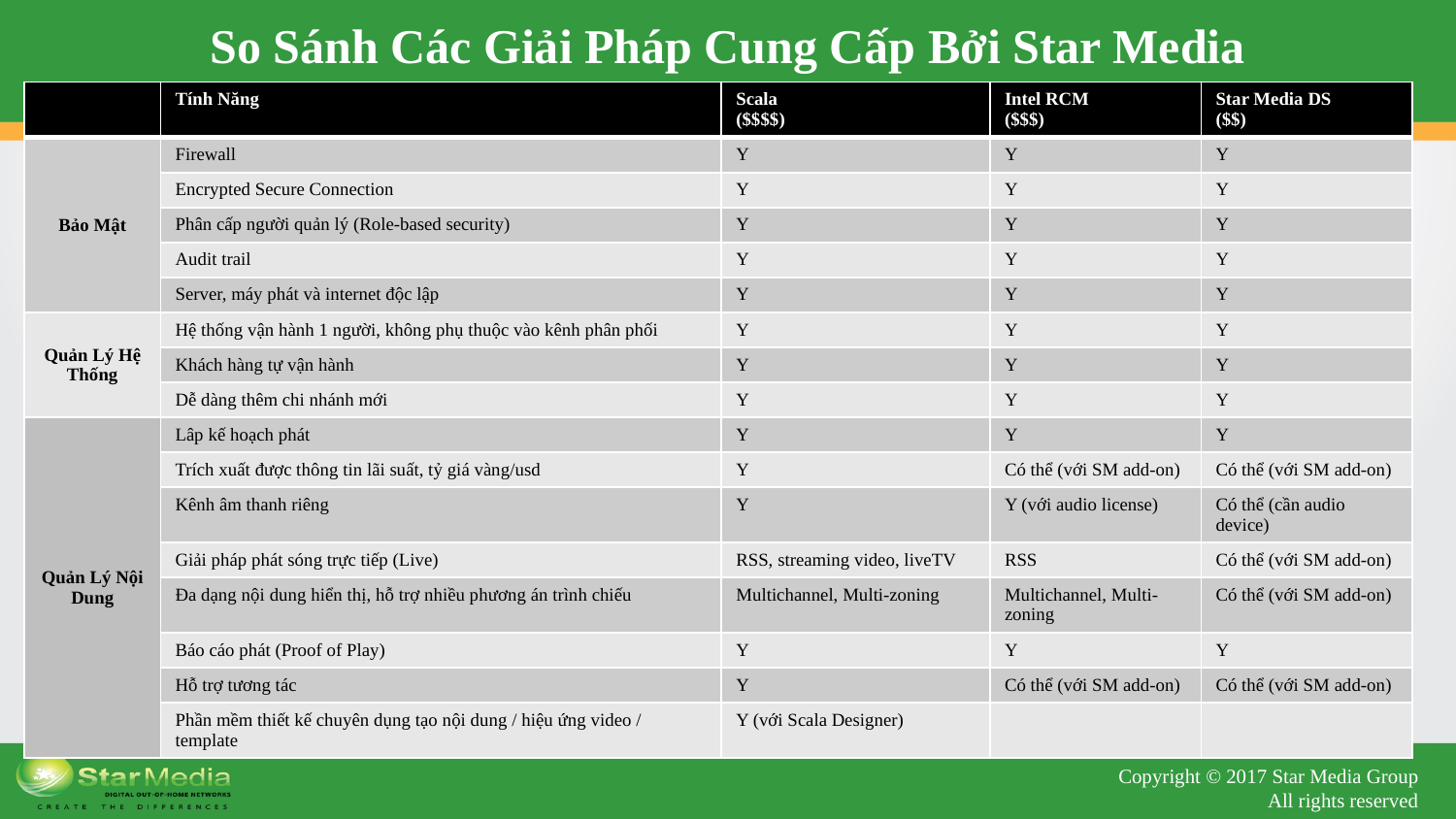

# So Sánh Các Giải Pháp Cung Cấp Bởi Star Media
|  | Tính Năng | Scala ($$$$) | Intel RCM ($$$) | Star Media DS ($$) |
| --- | --- | --- | --- | --- |
| Bảo Mật | Firewall | Y | Y | Y |
|  | Encrypted Secure Connection | Y | Y | Y |
|  | Phân cấp người quản lý (Role-based security) | Y | Y | Y |
|  | Audit trail | Y | Y | Y |
|  | Server, máy phát và internet độc lập | Y | Y | Y |
| Quản Lý Hệ Thống | Hệ thống vận hành 1 người, không phụ thuộc vào kênh phân phối | Y | Y | Y |
|  | Khách hàng tự vận hành | Y | Y | Y |
|  | Dễ dàng thêm chi nhánh mới | Y | Y | Y |
| Quản Lý Nội Dung | Lâp kế hoạch phát | Y | Y | Y |
|  | Trích xuất được thông tin lãi suất, tỷ giá vàng/usd | Y | Có thể (với SM add-on) | Có thể (với SM add-on) |
|  | Kênh âm thanh riêng | Y | Y (với audio license) | Có thể (cần audio device) |
|  | Giải pháp phát sóng trực tiếp (Live) | RSS, streaming video, liveTV | RSS | Có thể (với SM add-on) |
|  | Đa dạng nội dung hiển thị, hỗ trợ nhiều phương án trình chiếu | Multichannel, Multi-zoning | Multichannel, Multi-zoning | Có thể (với SM add-on) |
|  | Báo cáo phát (Proof of Play) | Y | Y | Y |
|  | Hỗ trợ tương tác | Y | Có thể (với SM add-on) | Có thể (với SM add-on) |
|  | Phần mềm thiết kế chuyên dụng tạo nội dung / hiệu ứng video / template | Y (với Scala Designer) |  |  |